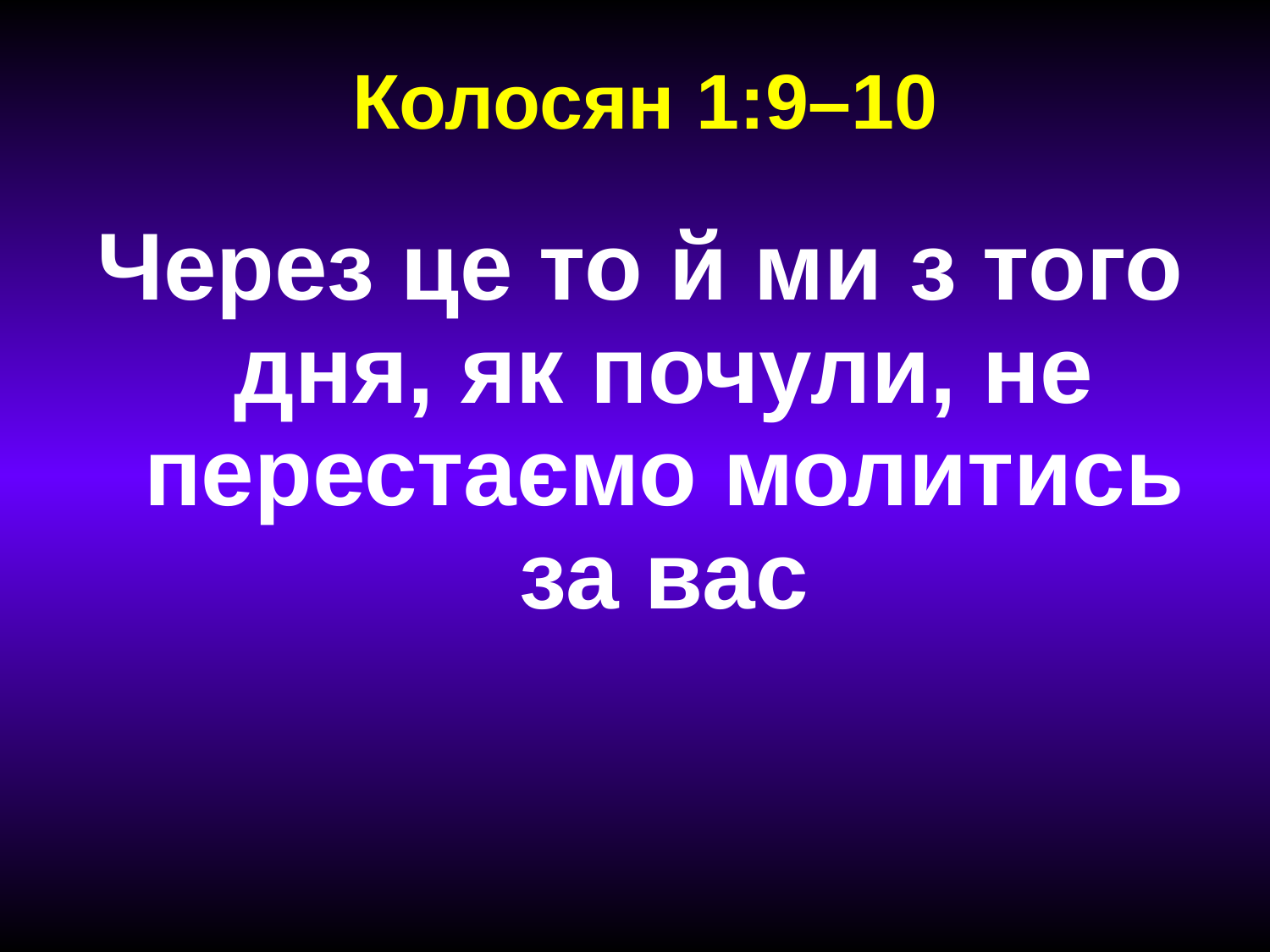

Колосян 1:9–10
# Через це то й ми з того дня, як почули, не перестаємо молитись за вас